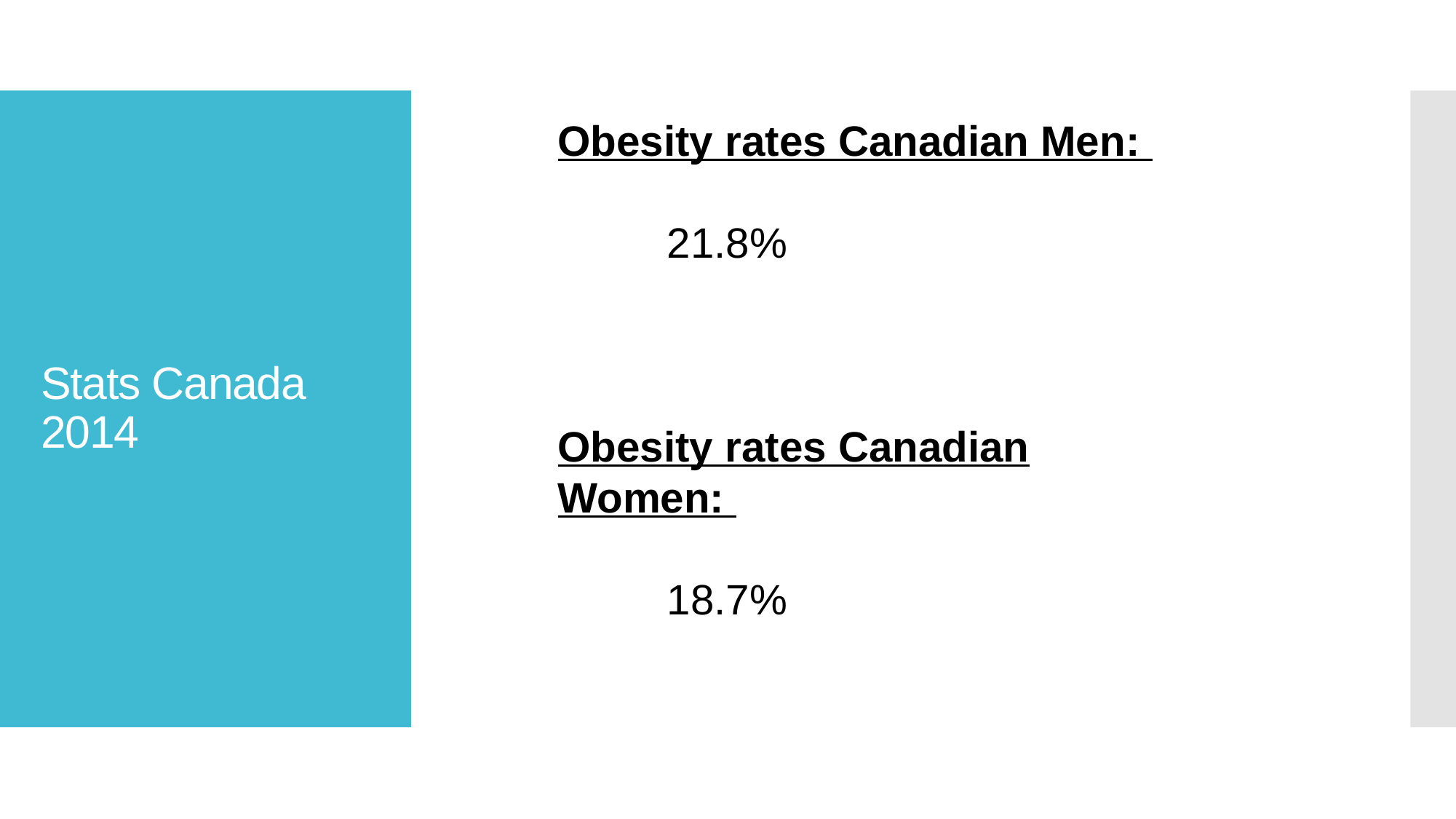

Obesity rates Canadian Men:

	21.8%

Obesity rates Canadian Women:

	18.7%

# Stats Canada 2014